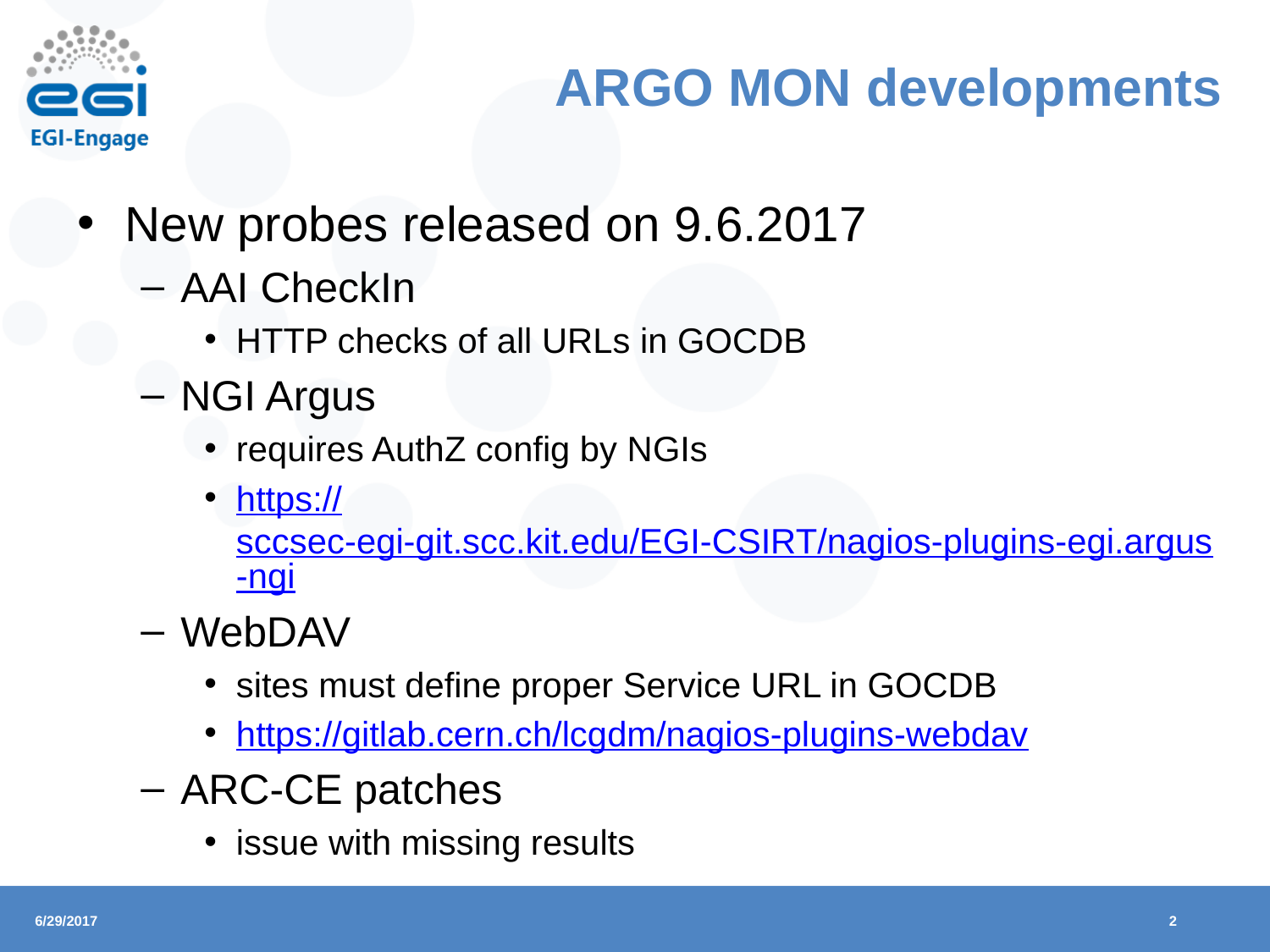

# ARGO MON developments
New probes released on 9.6.2017
AAI CheckIn
HTTP checks of all URLs in GOCDB
NGI Argus
requires AuthZ config by NGIs
https://sccsec-egi-git.scc.kit.edu/EGI-CSIRT/nagios-plugins-egi.argus-ngi
WebDAV
sites must define proper Service URL in GOCDB
https://gitlab.cern.ch/lcgdm/nagios-plugins-webdav
ARC-CE patches
issue with missing results